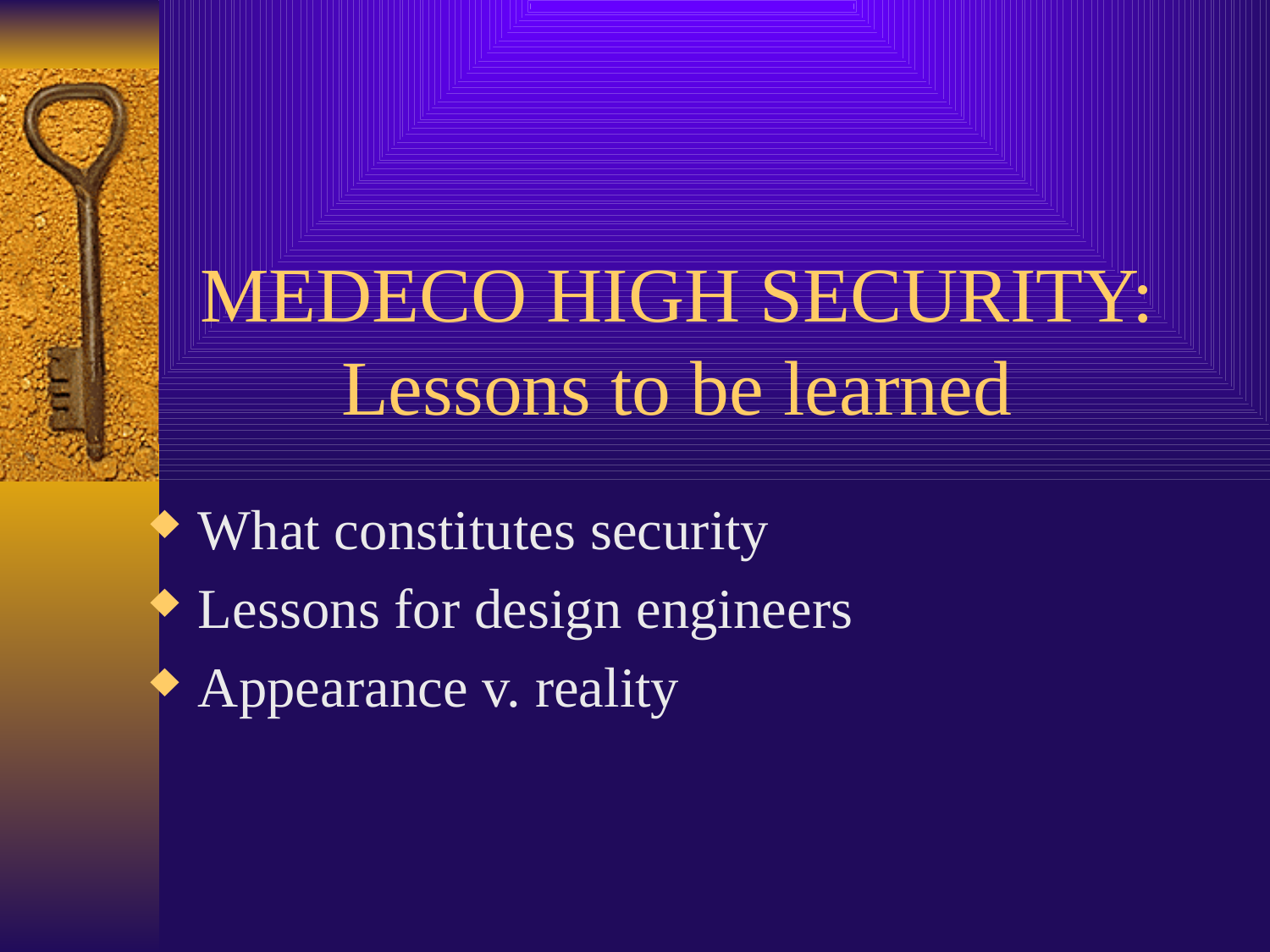

# MEDECO HIGH SECURITY: Lessons to be learned
What constitutes security
Lessons for design engineers
Appearance v. reality